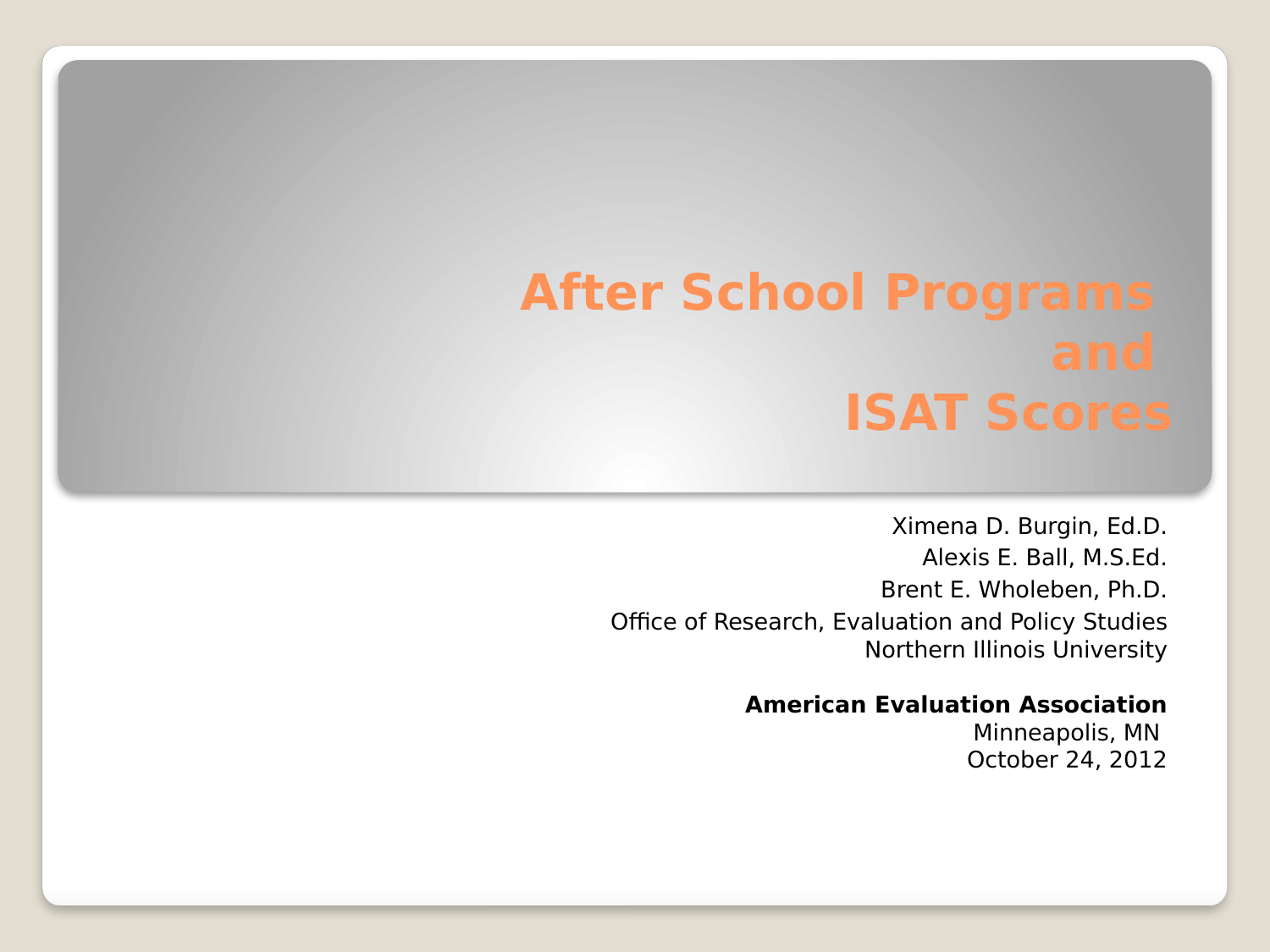

# After School Programs and ISAT Scores
Ximena D. Burgin, Ed.D.

Alexis E. Ball, M.S.Ed.

Brent E. Wholeben, Ph.D.

Office of Research, Evaluation and Policy Studies
Northern Illinois University

 American Evaluation Association
Minneapolis, MN
October 24, 2012